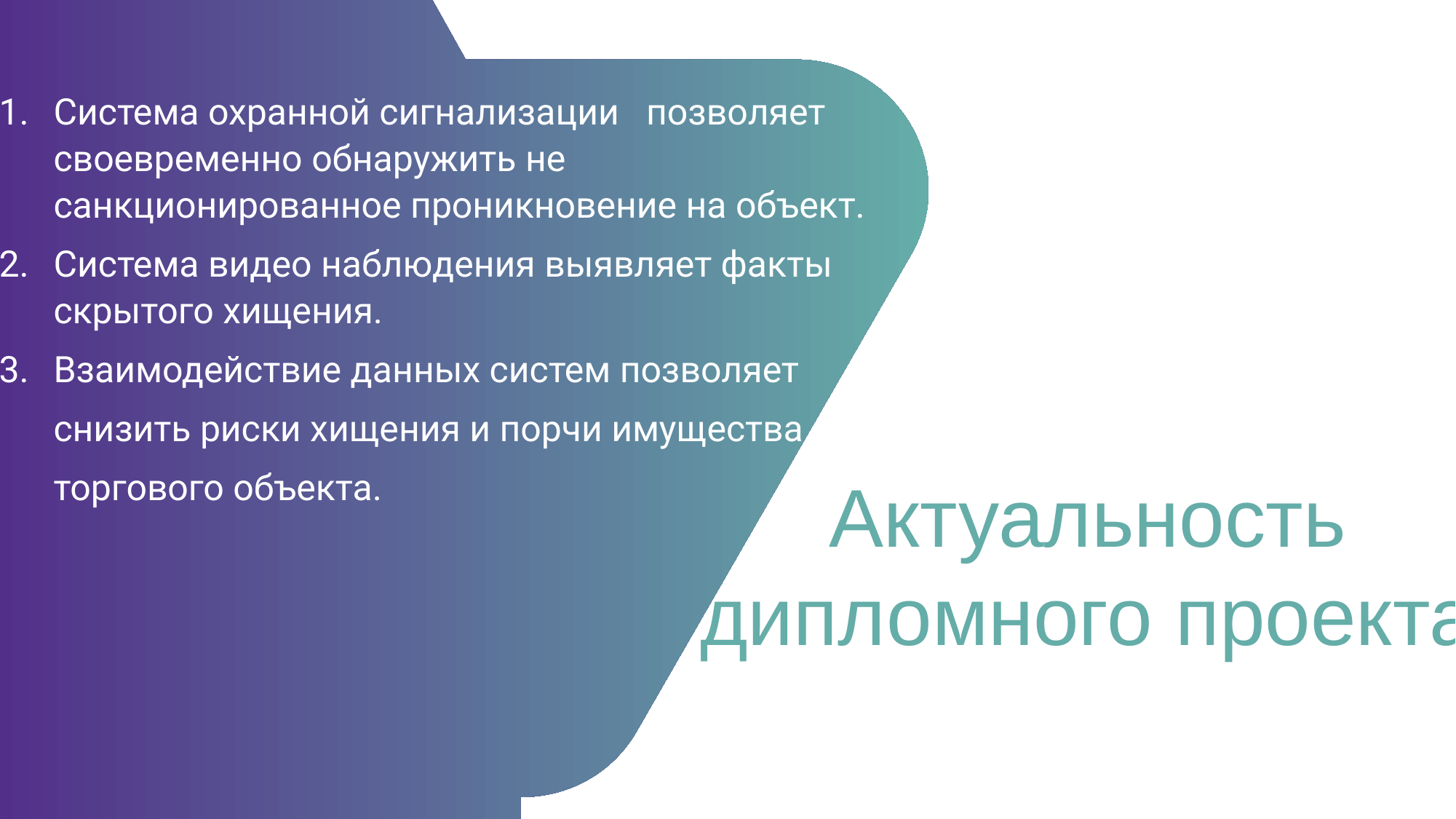

Система охранной сигнализации   позволяет своевременно обнаружить не санкционированное проникновение на объект.
Система видео наблюдения выявляет факты скрытого хищения.
Взаимодействие данных систем позволяет
      снизить риски хищения и порчи имущества
      торгового объекта.
Актуальность дипломного проекта